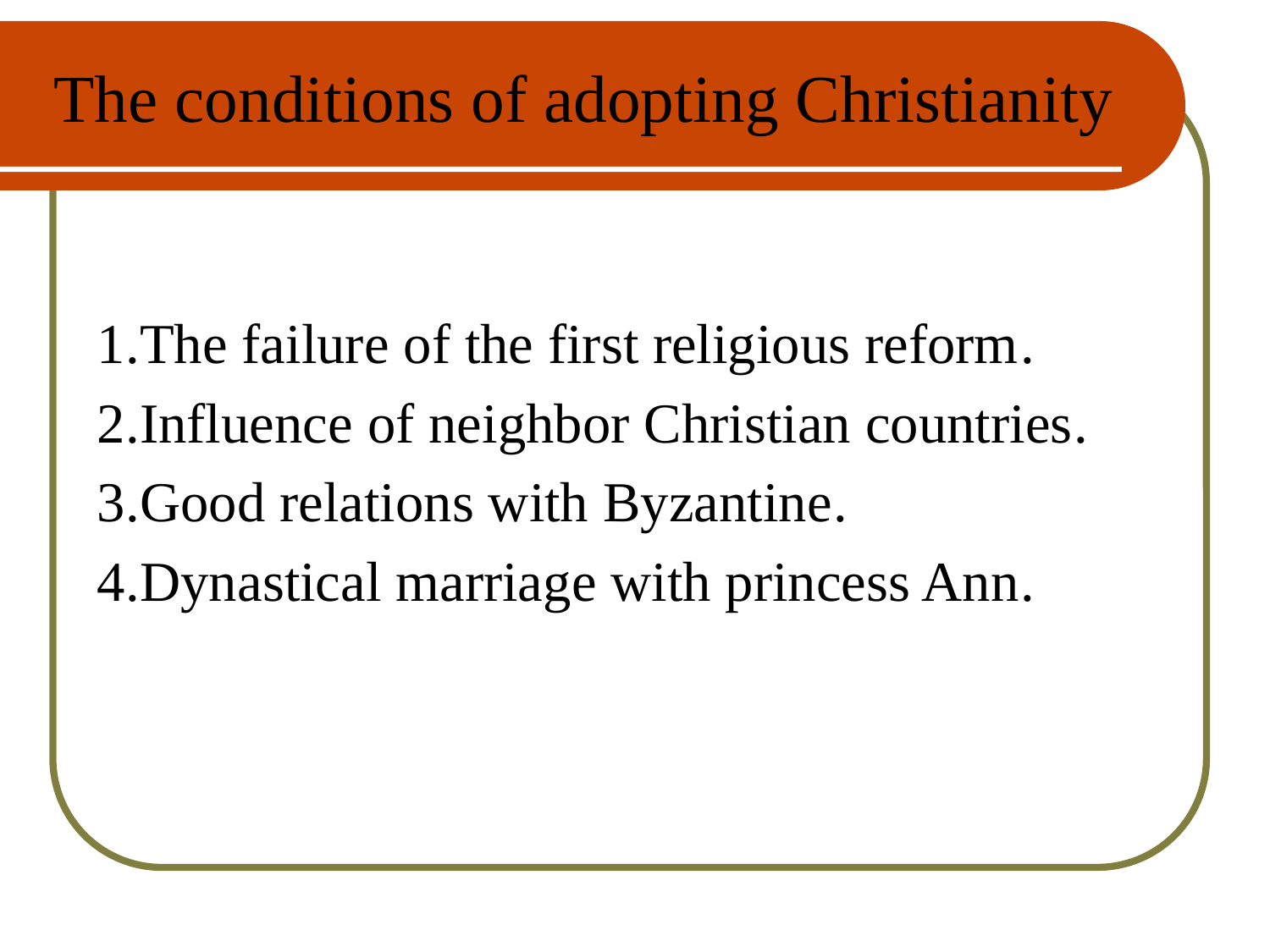

# The conditions of adopting Christianity

1.The failure of the first religious reform.
2.Influence of neighbor Christian countries.
3.Good relations with Byzantine.
4.Dynastical marriage with princess Ann.